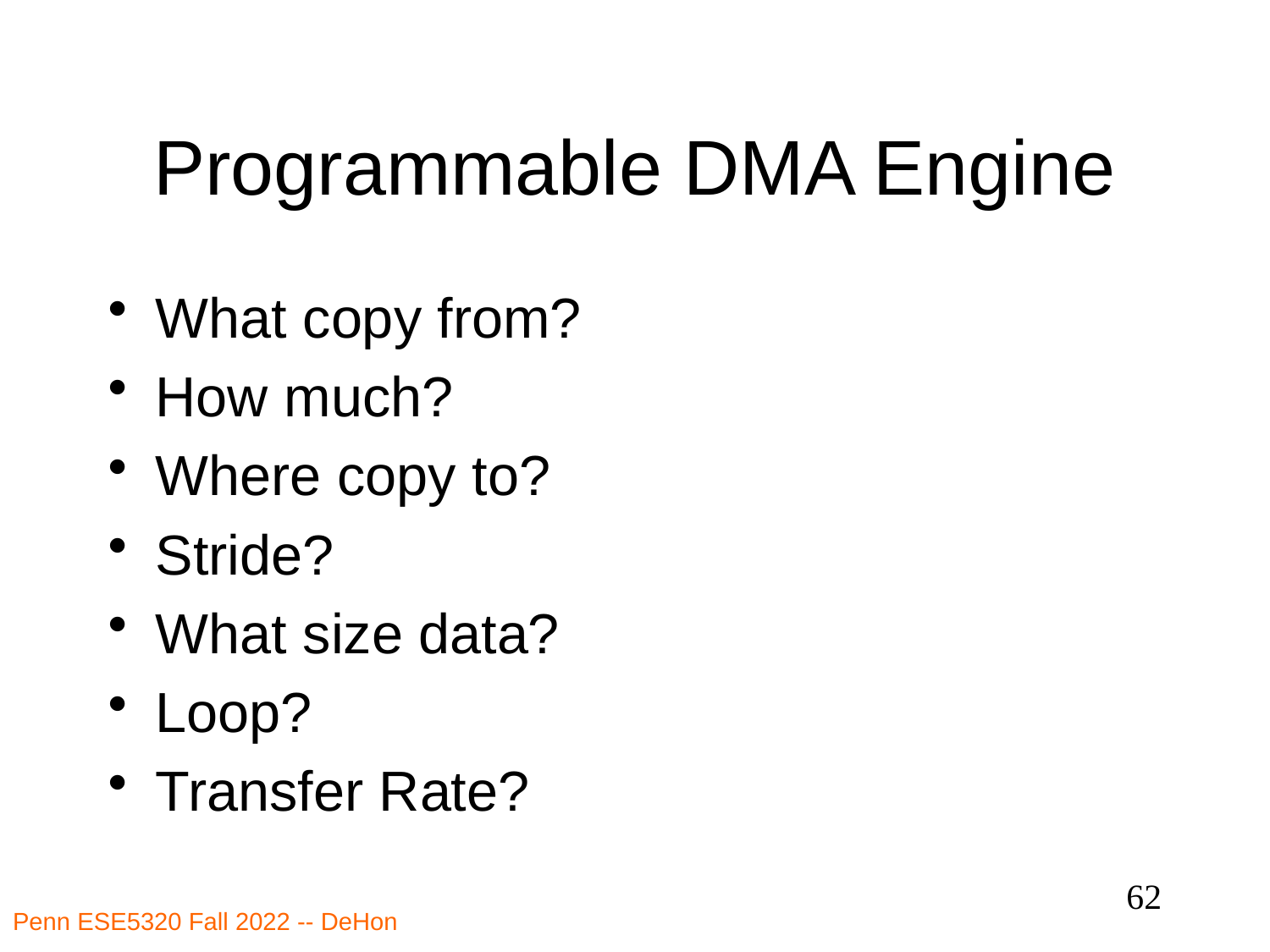

# Programmable DMA Engine
What copy from?
How much?
Where copy to?
Stride?
What size data?
Loop?
Transfer Rate?

62
Penn ESE5320 Fall 2022 -- DeHon